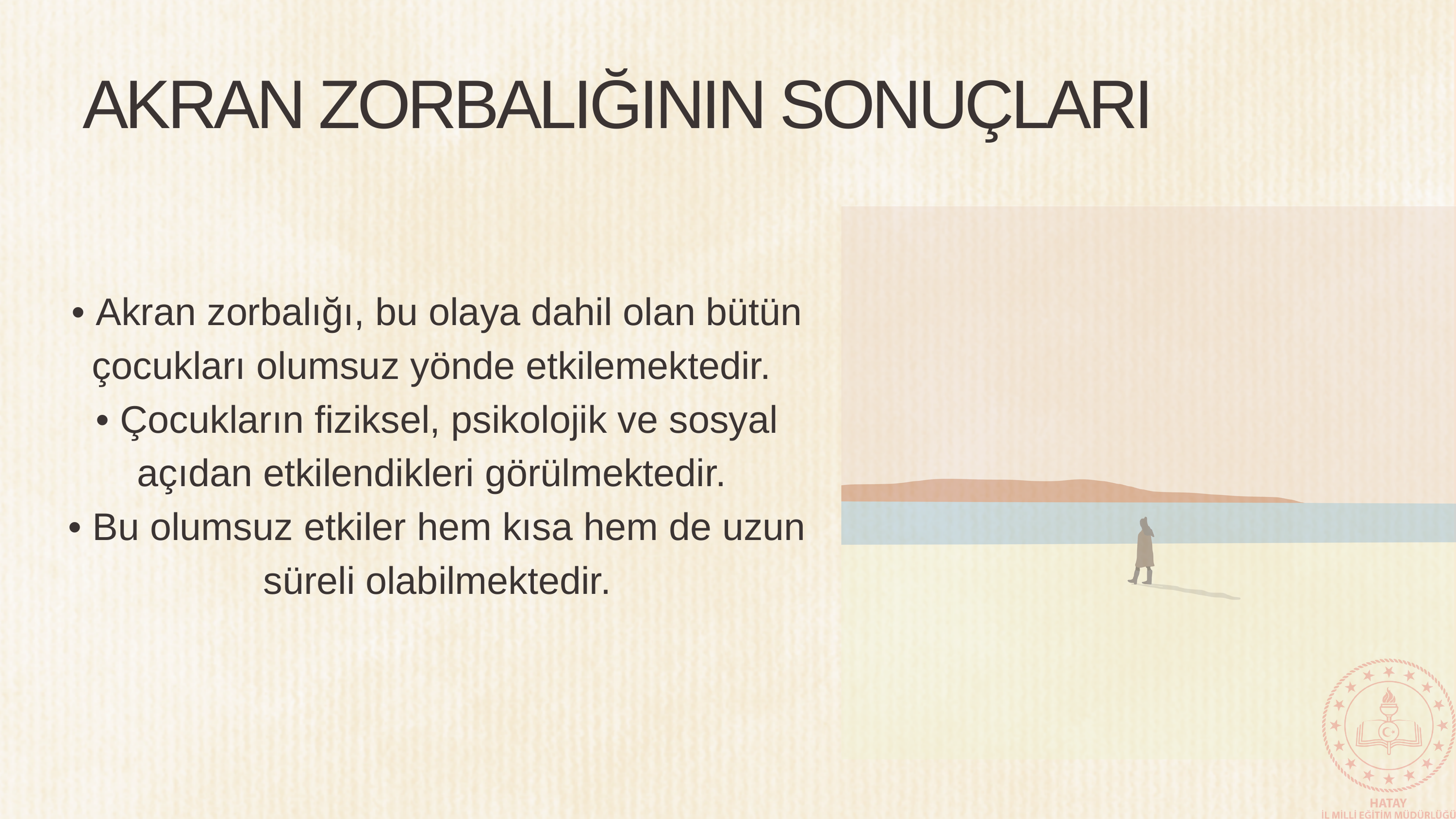

AKRAN ZORBALIĞININ SONUÇLARI

• Akran zorbalığı, bu olaya dahil olan bütün çocukları olumsuz yönde etkilemektedir.
• Çocukların fiziksel, psikolojik ve sosyal açıdan etkilendikleri görülmektedir.
• Bu olumsuz etkiler hem kısa hem de uzun süreli olabilmektedir.